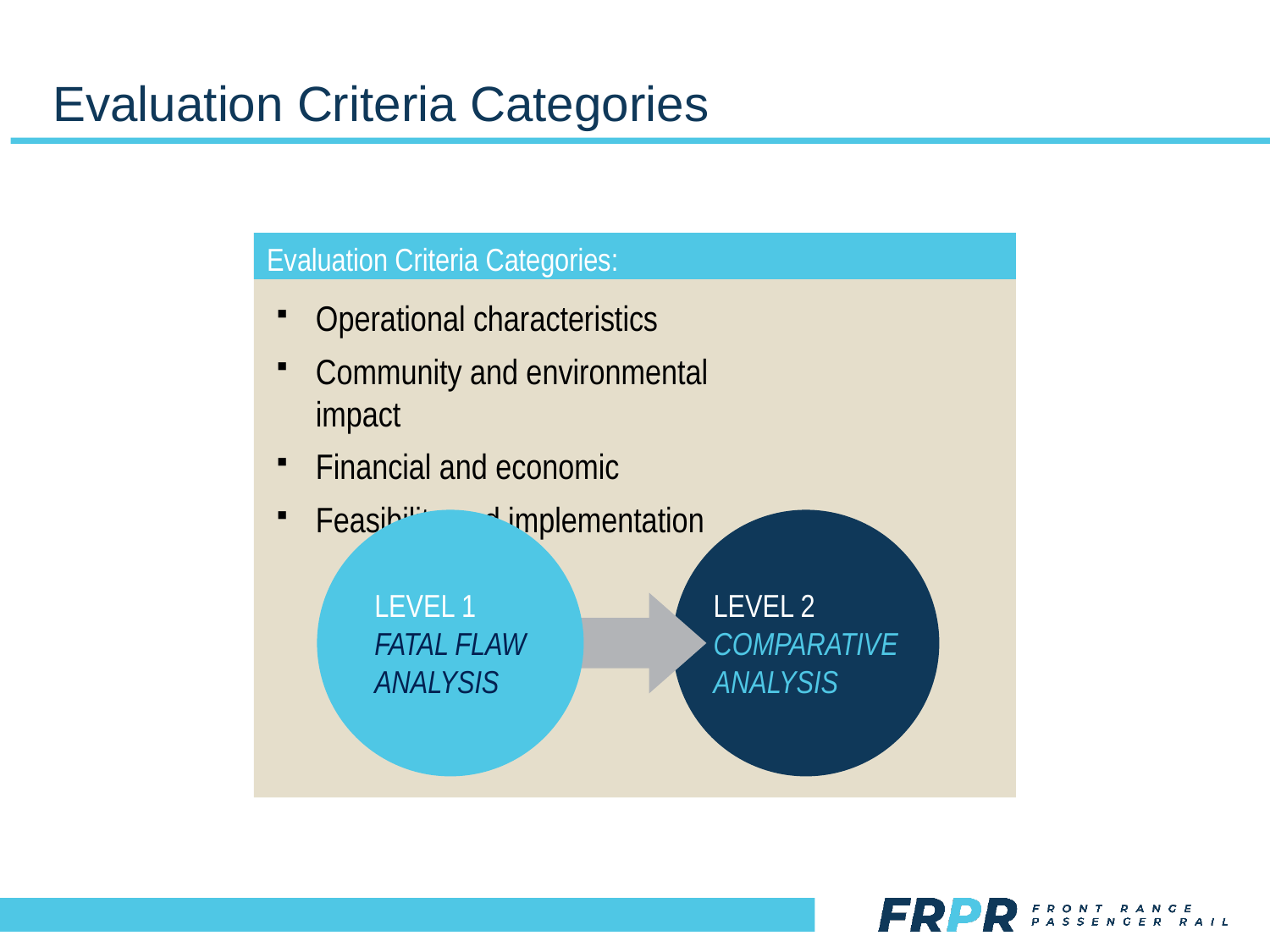

# Evaluation Criteria Categories

Evaluation Criteria Categories:
Operational characteristics
Community and environmental impact
Financial and economic
Feasibility and implementation
LEVEL 1
FATAL FLAW ANALYSIS
LEVEL 2
COMPARATIVE ANALYSIS